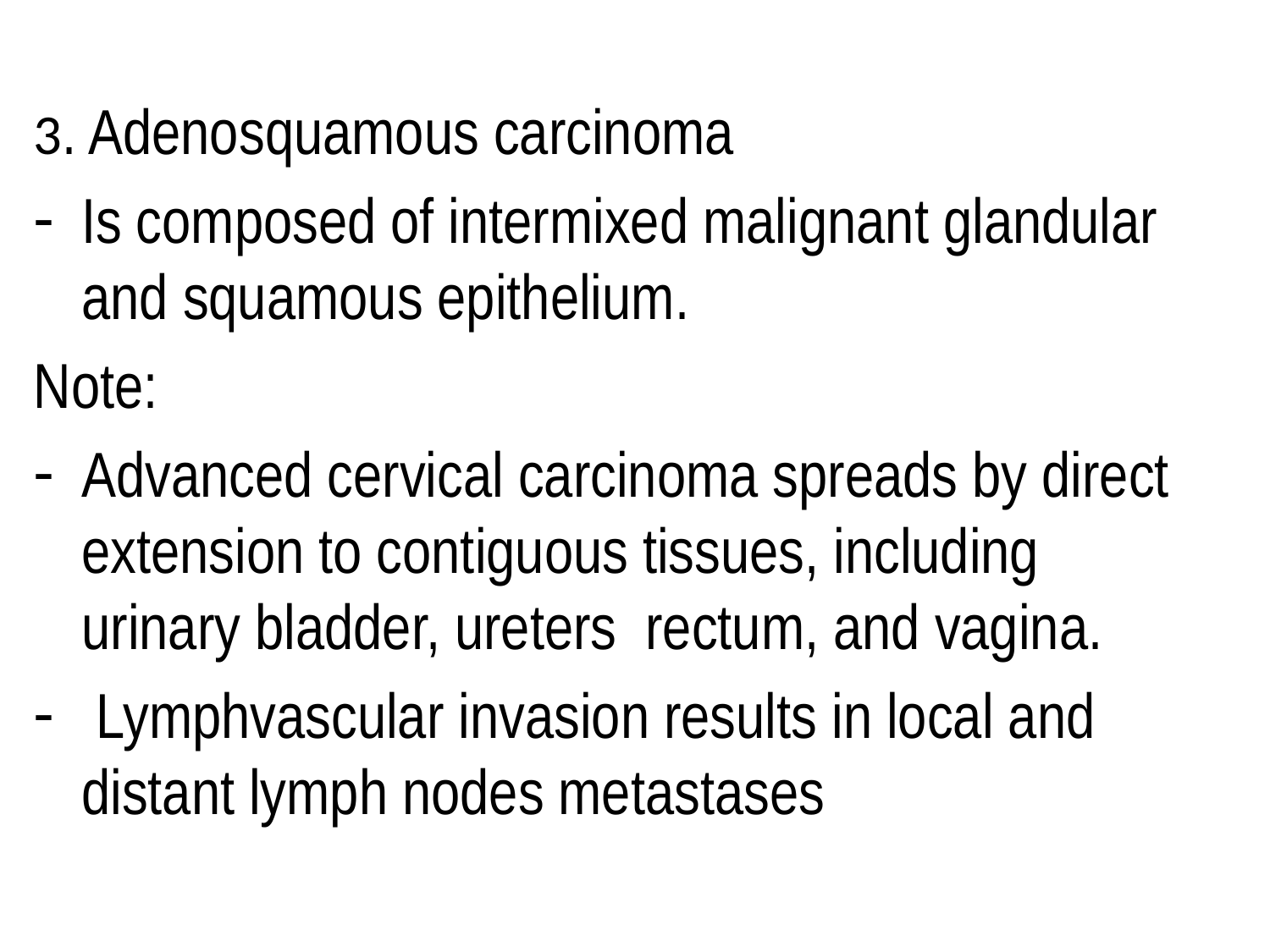

3. Adenosquamous carcinoma
Is composed of intermixed malignant glandular and squamous epithelium.
Note:
Advanced cervical carcinoma spreads by direct extension to contiguous tissues, including  urinary bladder, ureters  rectum, and vagina.
 Lymphvascular invasion results in local and distant lymph nodes metastases